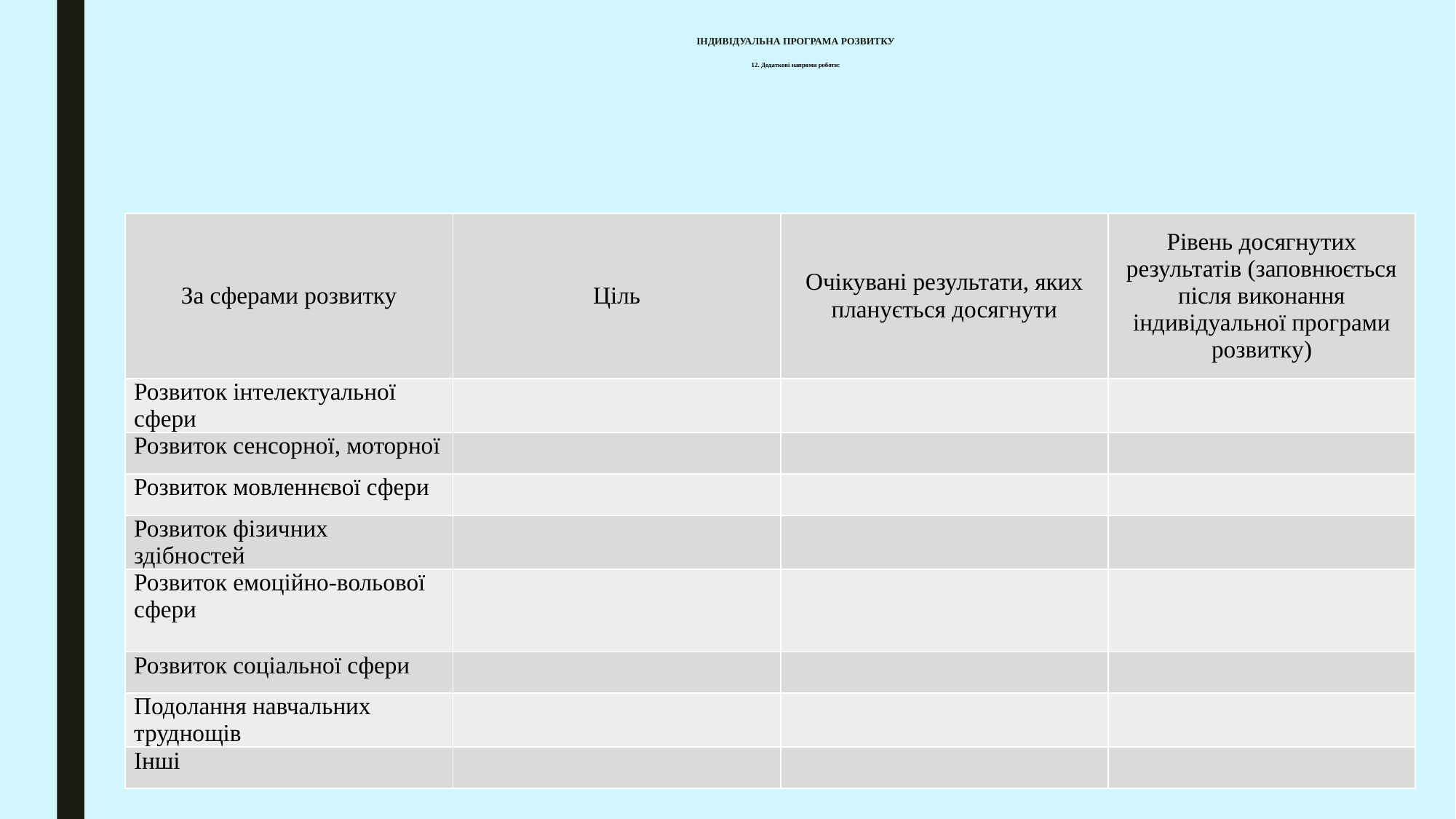

# ІНДИВІДУАЛЬНА ПРОГРАМА РОЗВИТКУ 12. Додаткові напрями роботи:
| За сферами розвитку | Ціль | Очікувані результати, яких планується досягнути | Рівень досягнутих результатів (заповнюється після виконання індивідуальної програми розвитку) |
| --- | --- | --- | --- |
| Розвиток інтелектуальної сфери |  |  |  |
| Розвиток сенсорної, моторної |  |  |  |
| Розвиток мовленнєвої сфери |  |  |  |
| Розвиток фізичних здібностей |  |  |  |
| Розвиток емоційно-вольової сфери |  |  |  |
| Розвиток соціальної сфери |  |  |  |
| Подолання навчальних труднощів |  |  |  |
| Інші |  |  |  |